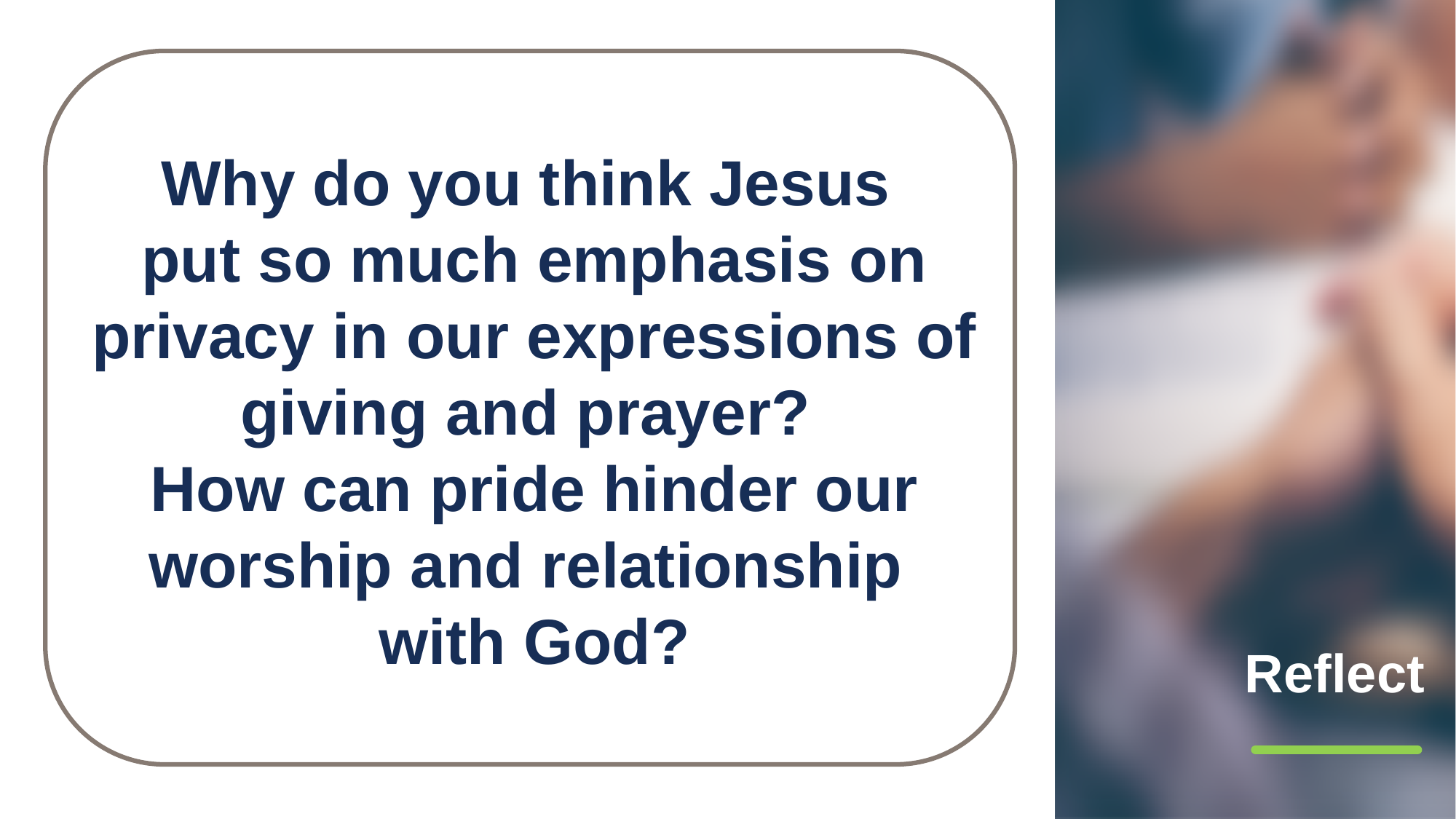

Why do you think Jesus
put so much emphasis on privacy in our expressions of giving and prayer?
How can pride hinder our worship and relationship
with God?
# Reflect